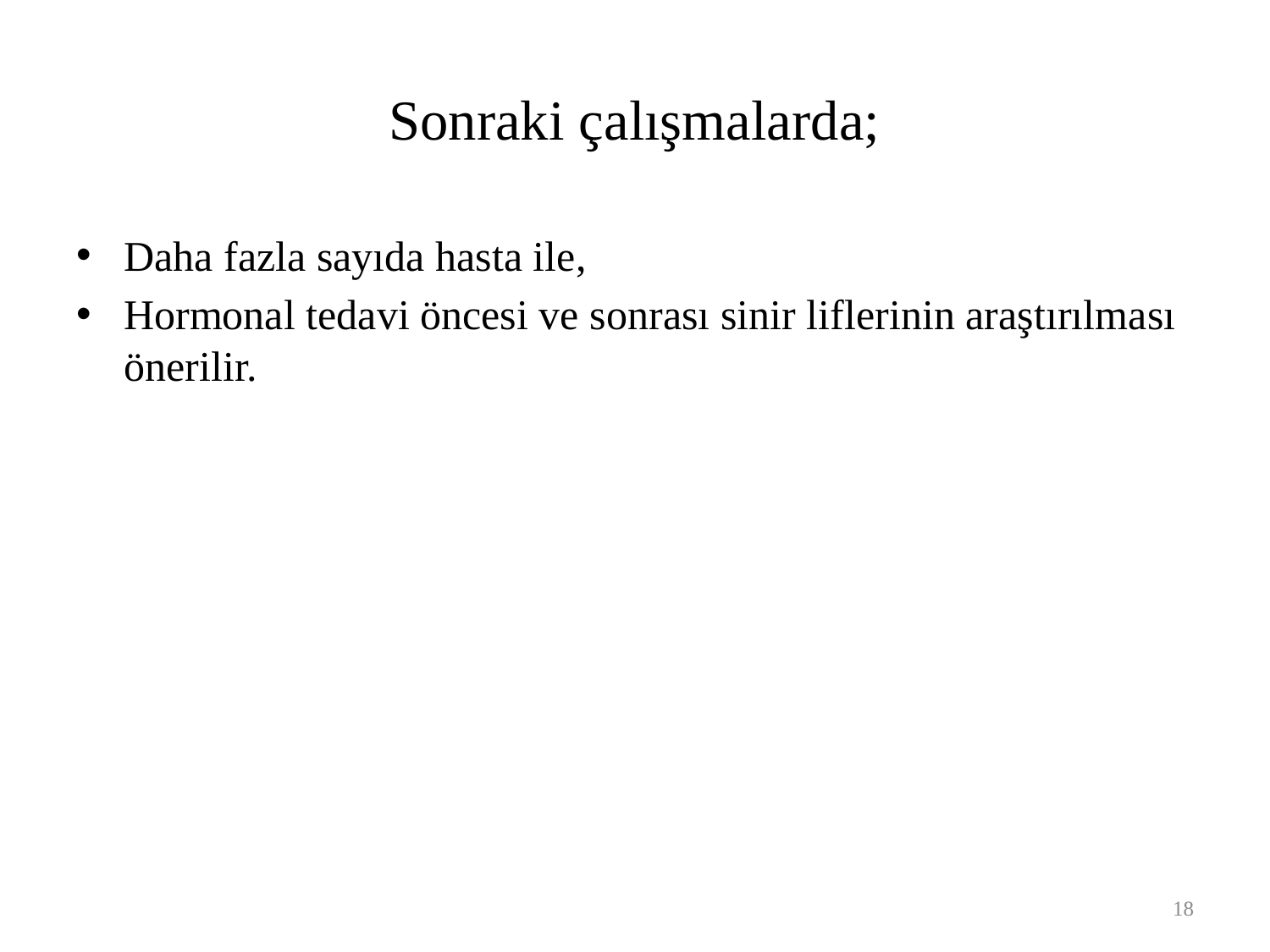

# Sonraki çalışmalarda;
Daha fazla sayıda hasta ile,
Hormonal tedavi öncesi ve sonrası sinir liflerinin araştırılması önerilir.
18